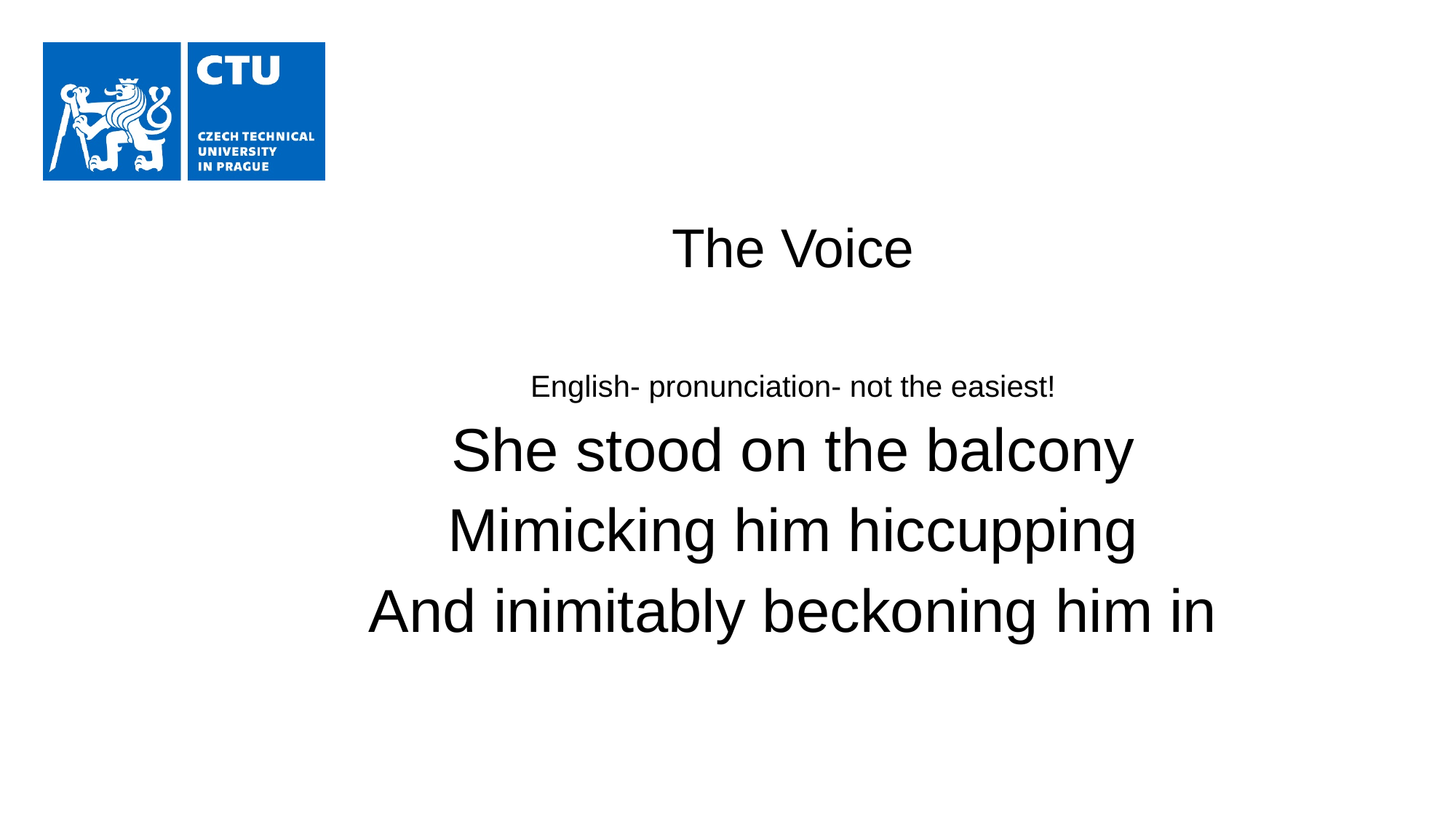

# The Voice
English- pronunciation- not the easiest!
She stood on the balcony
Mimicking him hiccupping
And inimitably beckoning him in